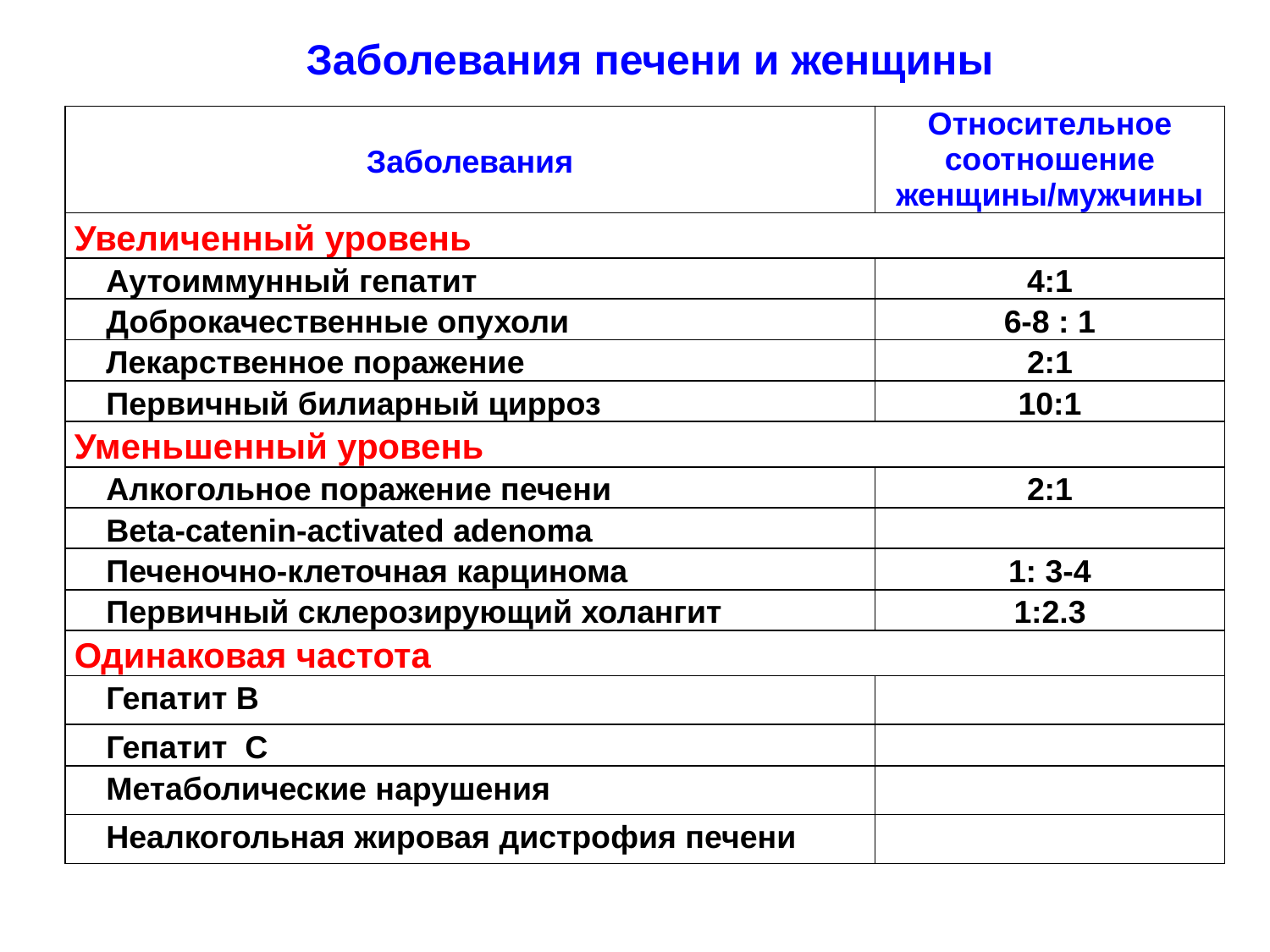

Заболевания печени и женщины
| Заболевания | Относительное соотношение женщины/мужчины |
| --- | --- |
| Увеличенный уровень |  |
| Аутоиммунный гепатит | 4:1 |
| Доброкачественные опухоли | 6-8 : 1 |
| Лекарственное поражение | 2:1 |
| Первичный билиарный цирроз | 10:1 |
| Уменьшенный уровень |  |
| Алкогольное поражение печени | 2:1 |
| Beta-catenin-activated adenoma |  |
| Печеночно-клеточная карцинома | 1: 3-4 |
| Первичный склерозирующий холангит | 1:2.3 |
| Одинаковая частота |  |
| Гепатит В |  |
| Гепатит C |  |
| Метаболические нарушения |  |
| Неалкогольная жировая дистрофия печени |  |